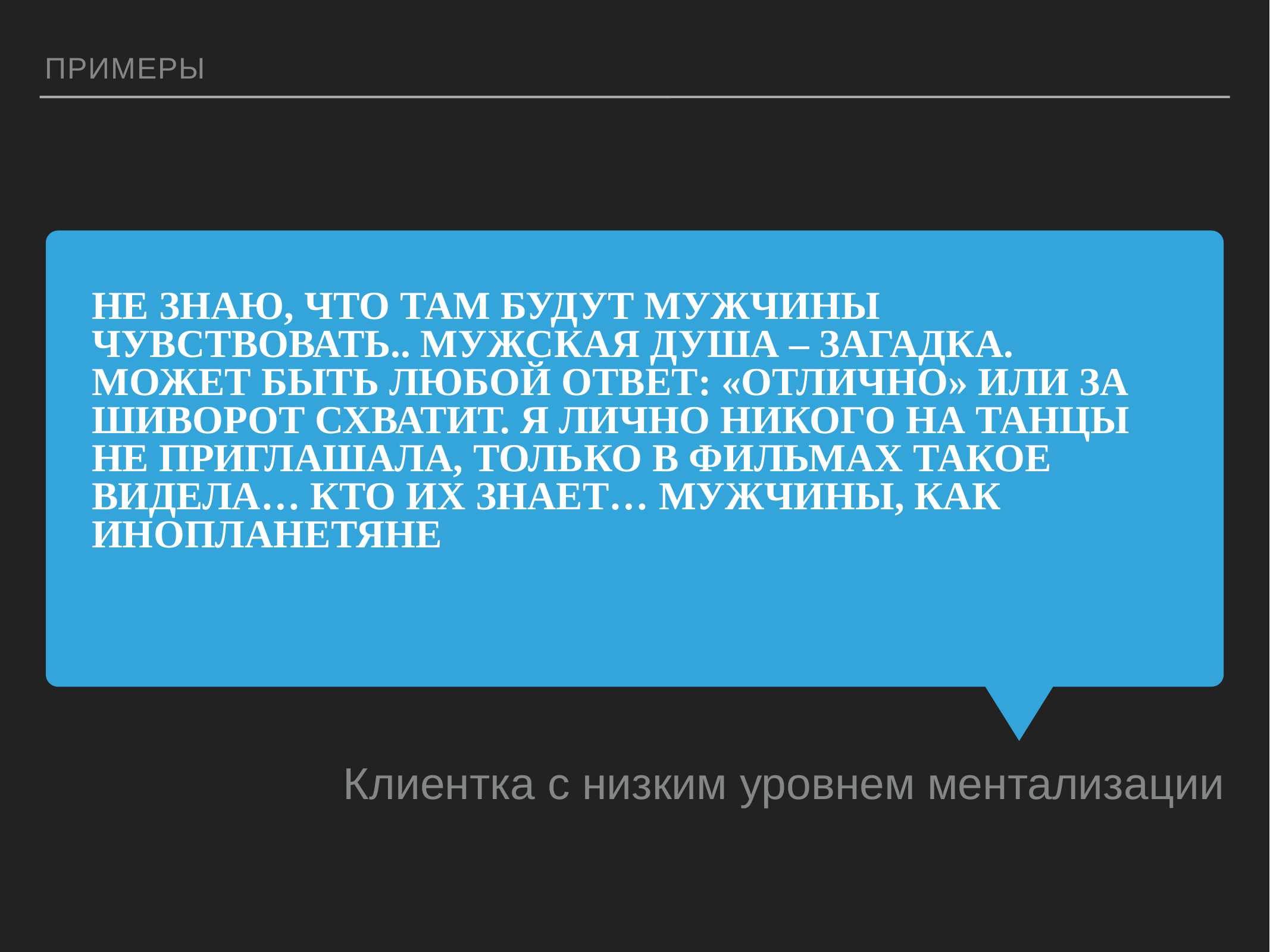

примеры
Не знаю, что там будут мужчины чувствовать.. Мужская душа – загадка. Может быть любой ответ: «отлично» или за шиворот схватит. Я лично никого на танцы не приглашала, только в фильмах такое видела… Кто их знает… Мужчины, как инопланетяне
Клиентка с низким уровнем ментализации